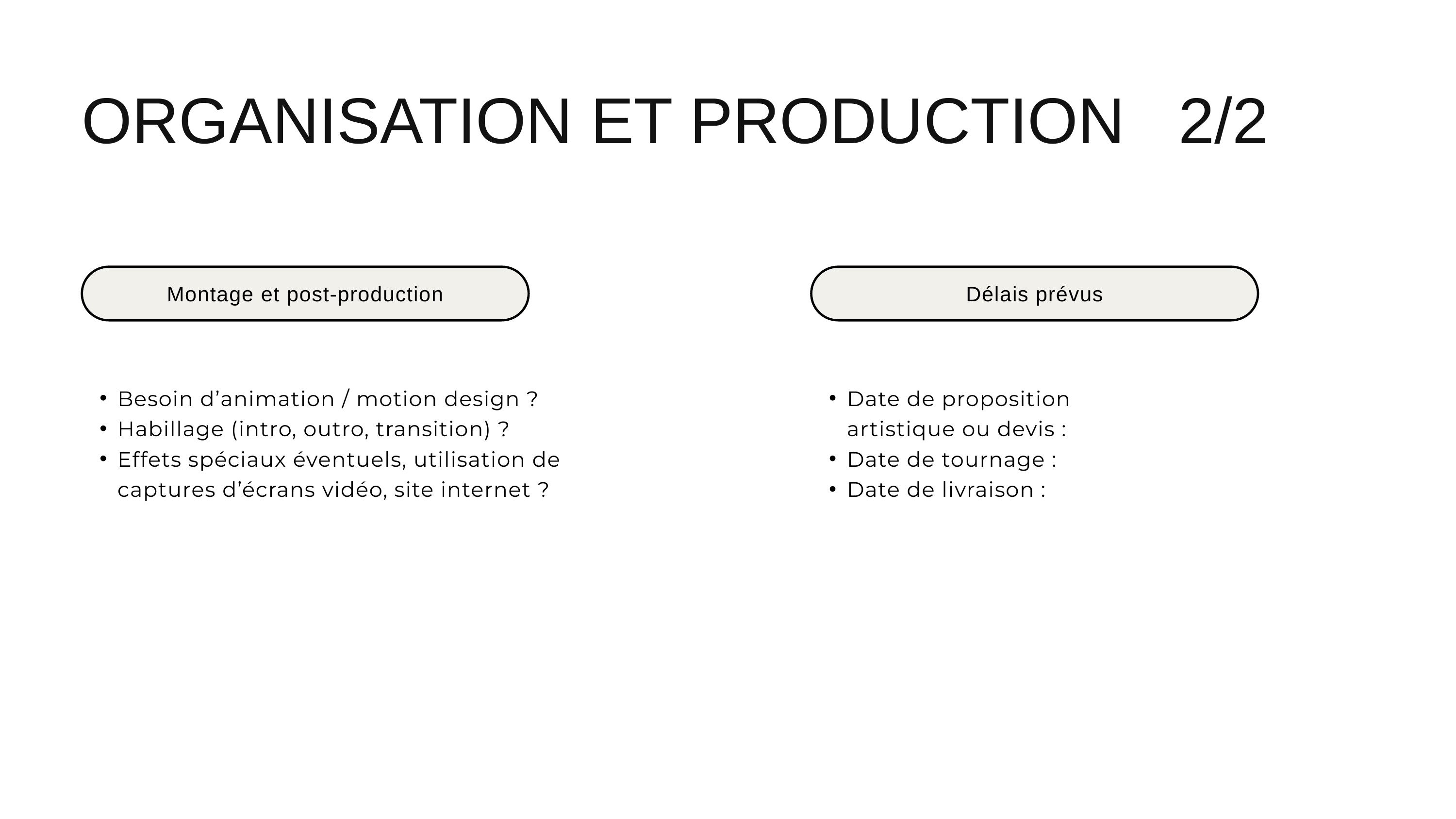

ORGANISATION ET PRODUCTION   2/2

Montage et post-production

Délais prévus
Besoin d’animation / motion design ?
Habillage (intro, outro, transition) ?
Effets spéciaux éventuels, utilisation de captures d’écrans vidéo, site internet ?

Date de proposition artistique ou devis :
Date de tournage :
Date de livraison :